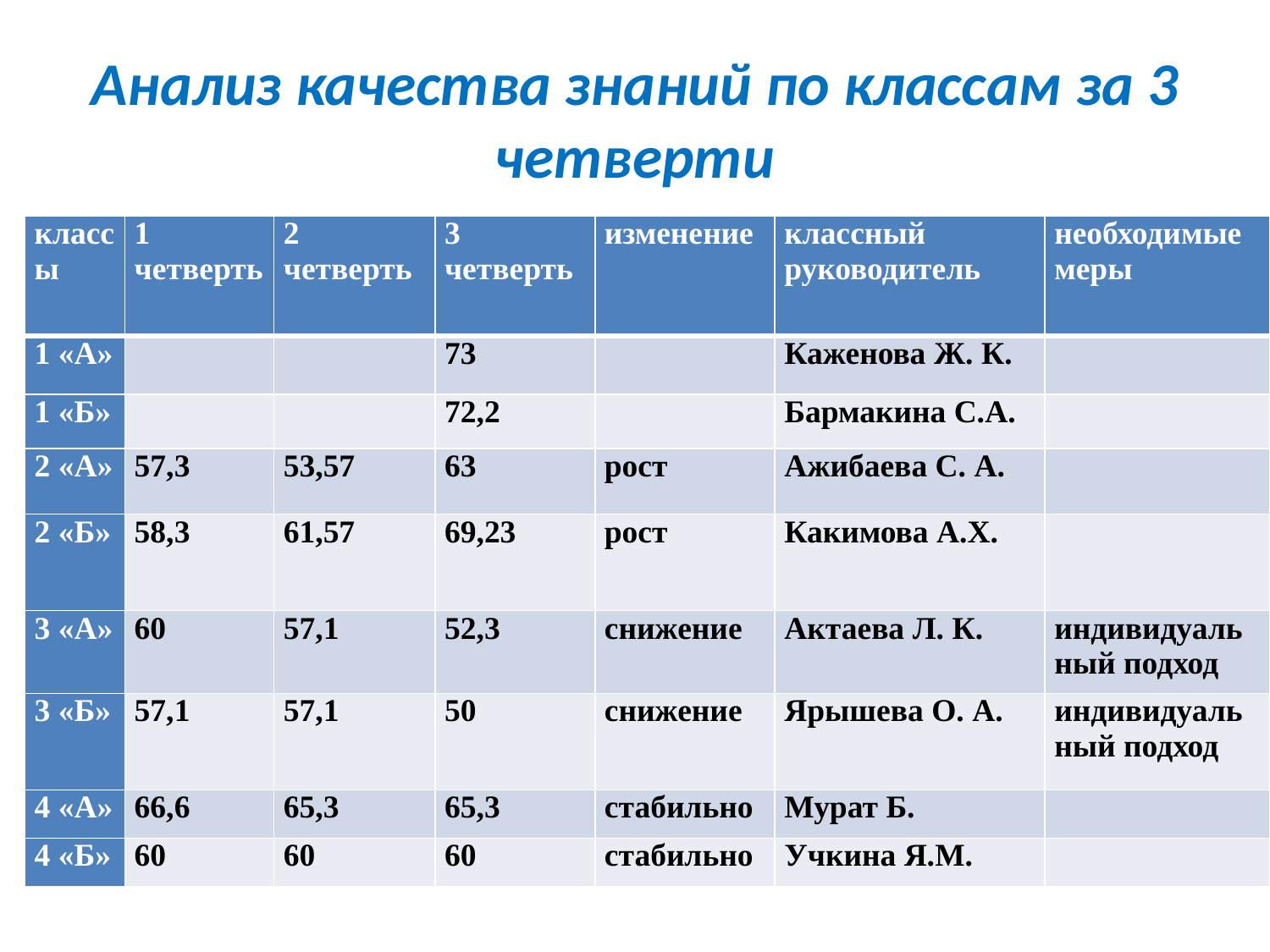

# Анализ качества знаний по классам за 3 четверти
| классы | 1 четверть | 2 четверть | 3 четверть | изменение | классный руководитель | необходимые меры |
| --- | --- | --- | --- | --- | --- | --- |
| 1 «А» |  |  | 73 |  | Каженова Ж. К. |  |
| 1 «Б» |  |  | 72,2 |  | Бармакина С.А. |  |
| 2 «А» | 57,3 | 53,57 | 63 | рост | Ажибаева С. А. |  |
| 2 «Б» | 58,3 | 61,57 | 69,23 | рост | Какимова А.Х. |  |
| 3 «А» | 60 | 57,1 | 52,3 | снижение | Актаева Л. К. | индивидуальный подход |
| 3 «Б» | 57,1 | 57,1 | 50 | снижение | Ярышева О. А. | индивидуальный подход |
| 4 «А» | 66,6 | 65,3 | 65,3 | стабильно | Мурат Б. |  |
| 4 «Б» | 60 | 60 | 60 | стабильно | Учкина Я.М. |  |